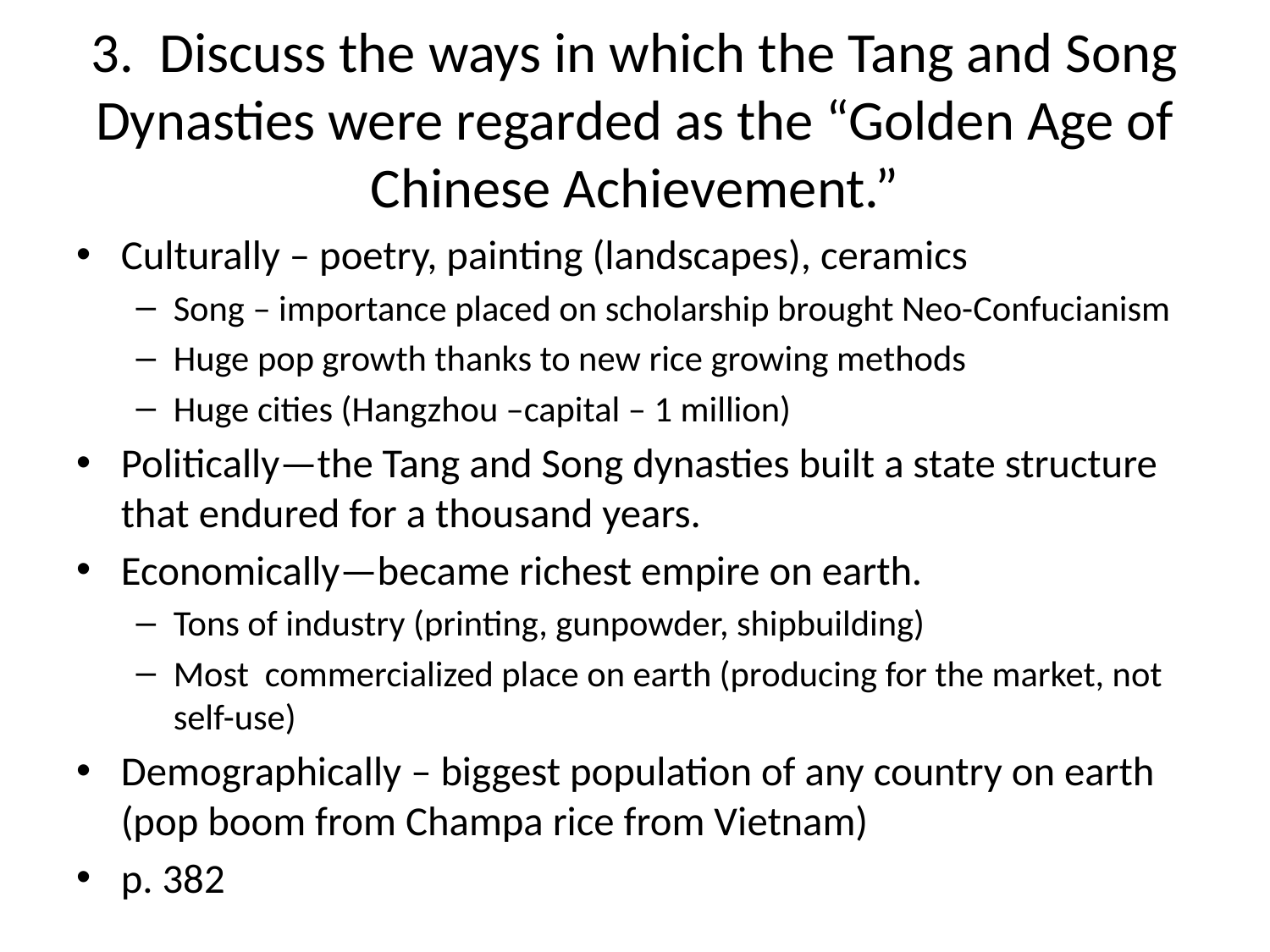

# 3.  Discuss the ways in which the Tang and Song Dynasties were regarded as the “Golden Age of Chinese Achievement.”
Culturally – poetry, painting (landscapes), ceramics
Song – importance placed on scholarship brought Neo-Confucianism
Huge pop growth thanks to new rice growing methods
Huge cities (Hangzhou –capital – 1 million)
Politically—the Tang and Song dynasties built a state structure that endured for a thousand years.
Economically—became richest empire on earth.
Tons of industry (printing, gunpowder, shipbuilding)
Most  commercialized place on earth (producing for the market, not self-use)
Demographically – biggest population of any country on earth (pop boom from Champa rice from Vietnam)
p. 382